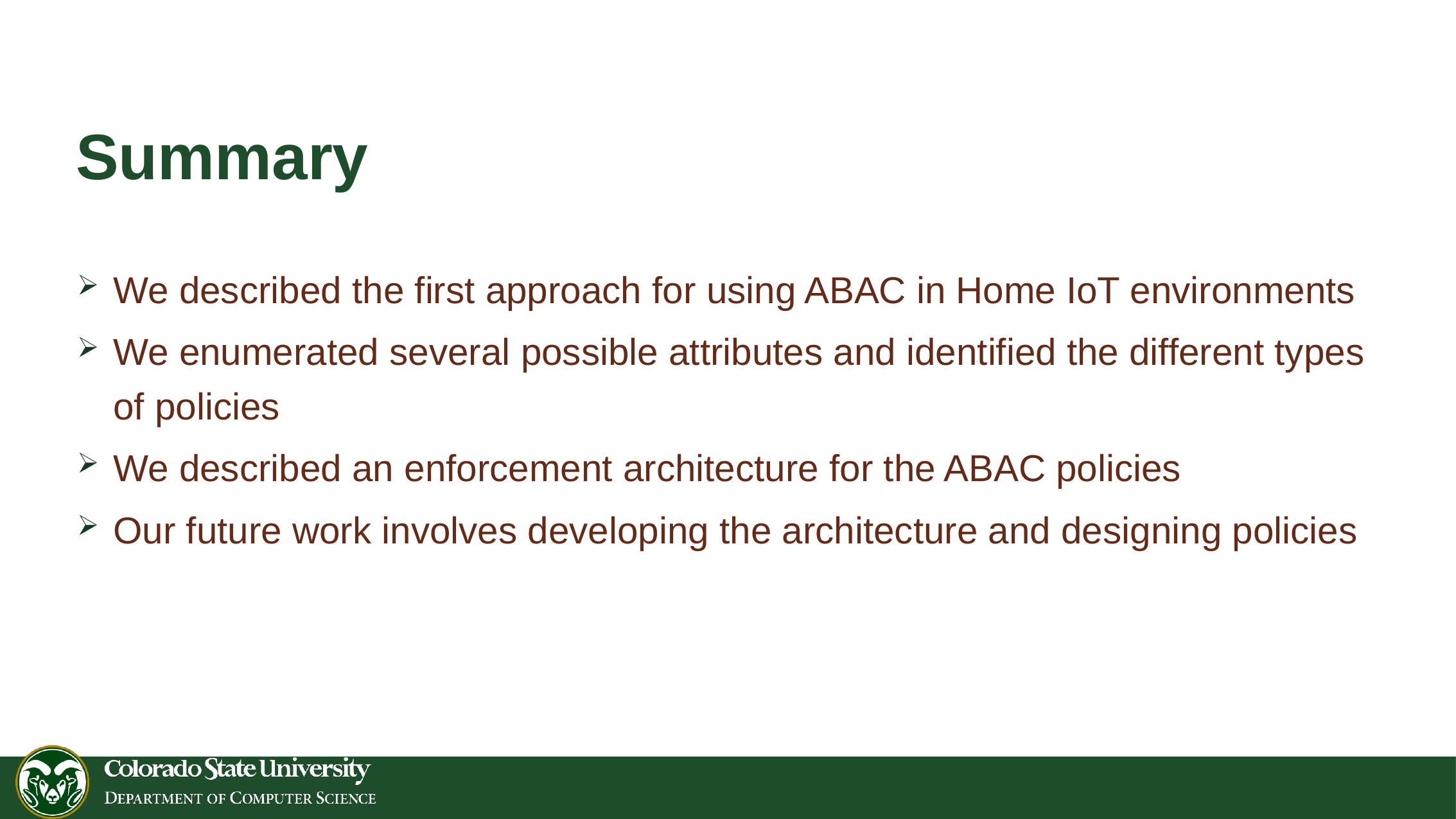

# Summary
We described the first approach for using ABAC in Home IoT environments
We enumerated several possible attributes and identified the different types of policies
We described an enforcement architecture for the ABAC policies
Our future work involves developing the architecture and designing policies